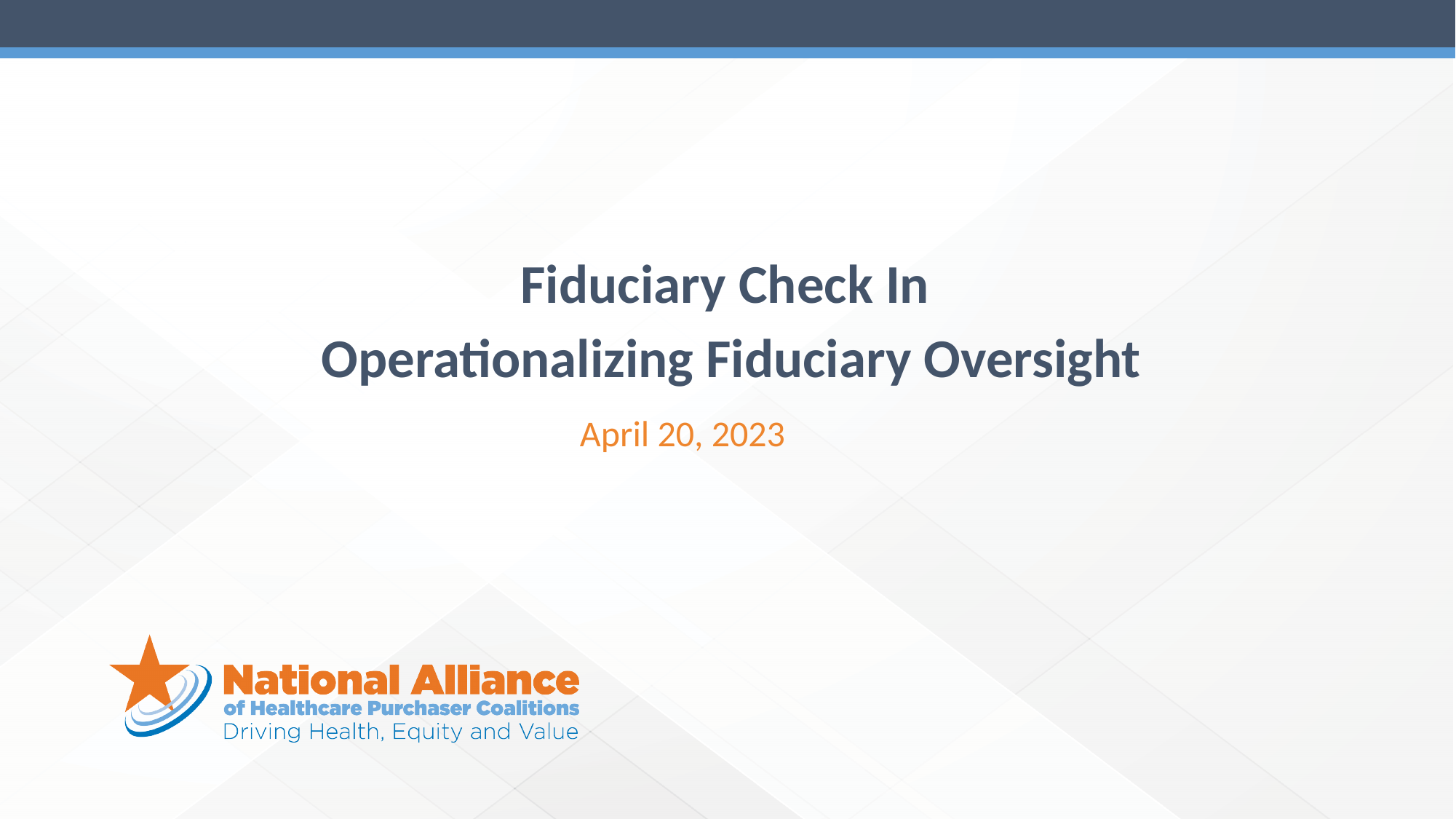

Fiduciary Check In
Operationalizing Fiduciary Oversight
April 20, 2023